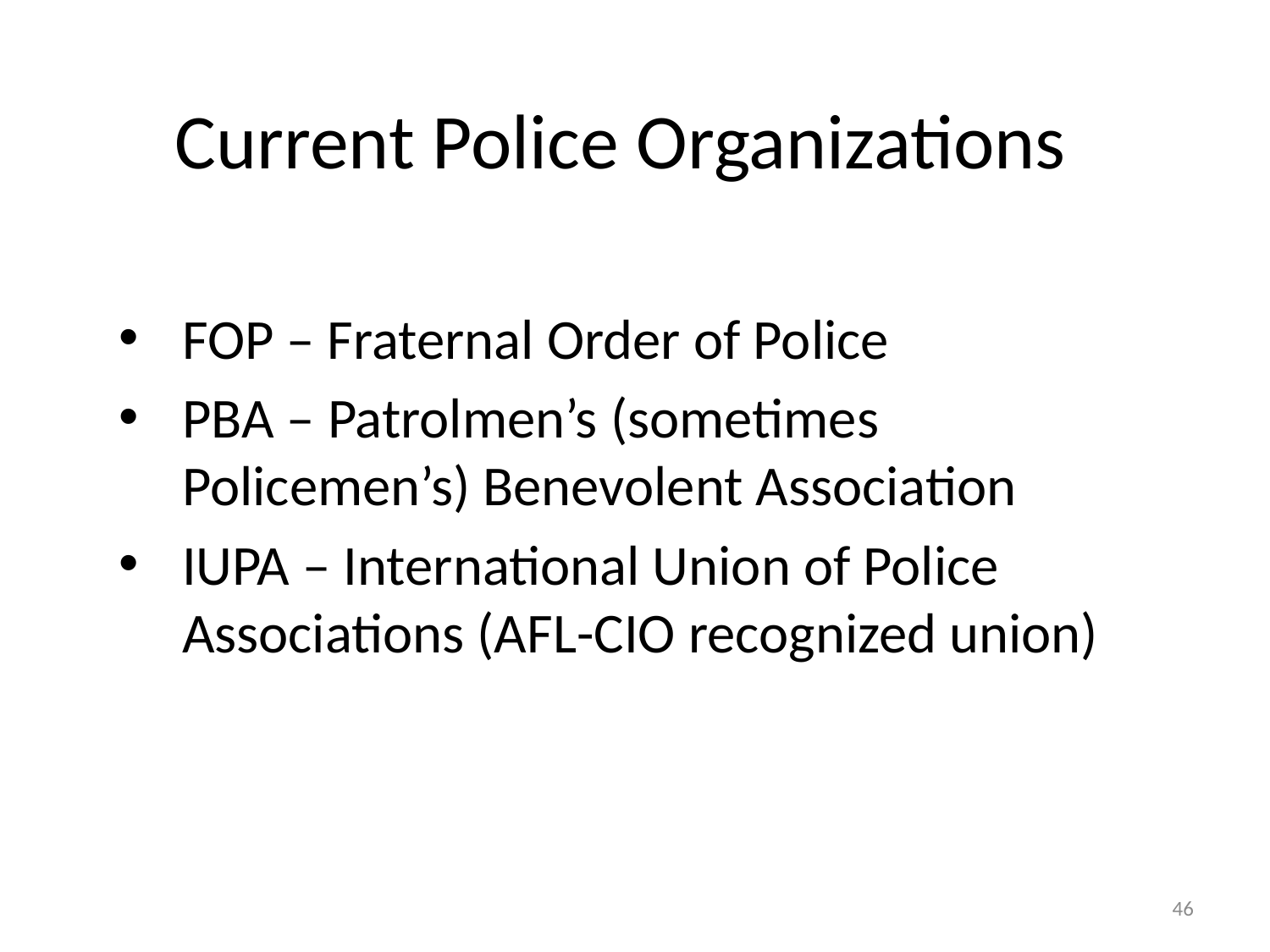

# Current Police Organizations
FOP – Fraternal Order of Police
PBA – Patrolmen’s (sometimes Policemen’s) Benevolent Association
IUPA – International Union of Police Associations (AFL-CIO recognized union)
46